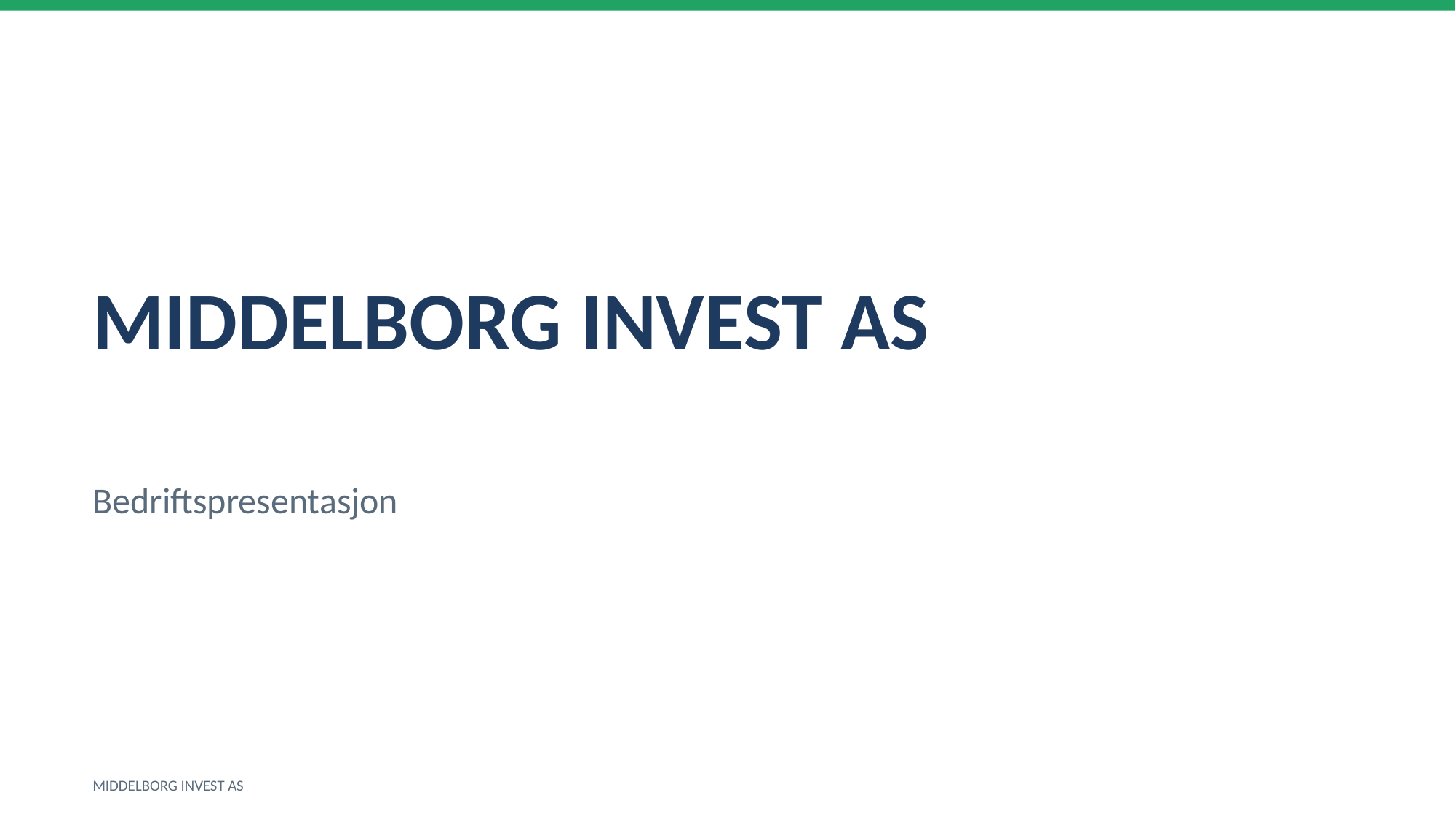

MIDDELBORG INVEST AS
Bedriftspresentasjon
MIDDELBORG INVEST AS